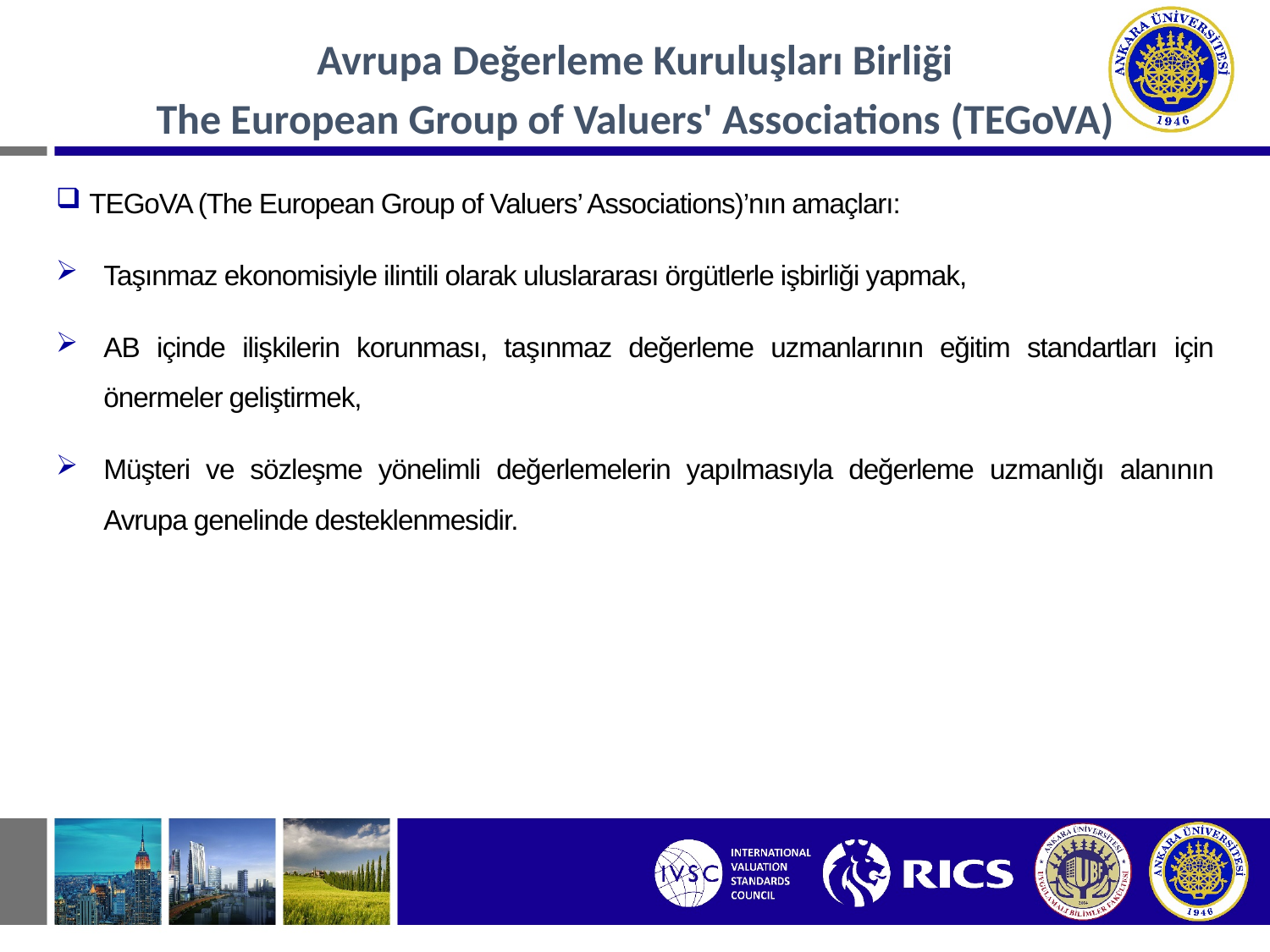

#
Avrupa Değerleme Kuruluşları Birliği
The European Group of Valuers' Associations (TEGoVA)
 TEGoVA (The European Group of Valuers’ Associations)’nın amaçları:
Taşınmaz ekonomisiyle ilintili olarak uluslararası örgütlerle işbirliği yapmak,
AB içinde ilişkilerin korunması, taşınmaz değerleme uzmanlarının eğitim standartları için önermeler geliştirmek,
Müşteri ve sözleşme yönelimli değerlemelerin yapılmasıyla değerleme uzmanlığı alanının Avrupa genelinde desteklenmesidir.